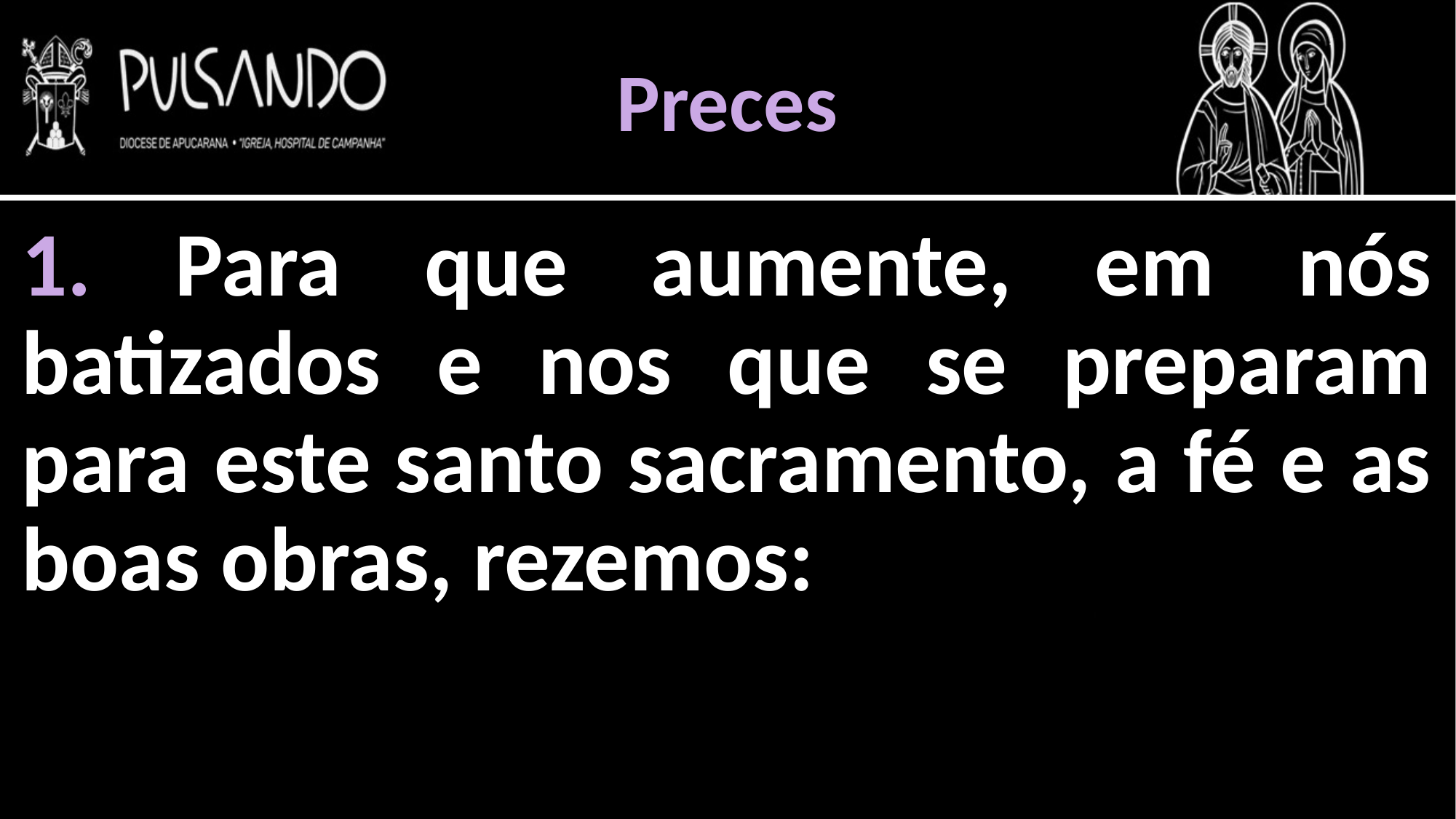

Preces
1. Para que aumente, em nós batizados e nos que se preparam para este santo sacramento, a fé e as boas obras, rezemos: